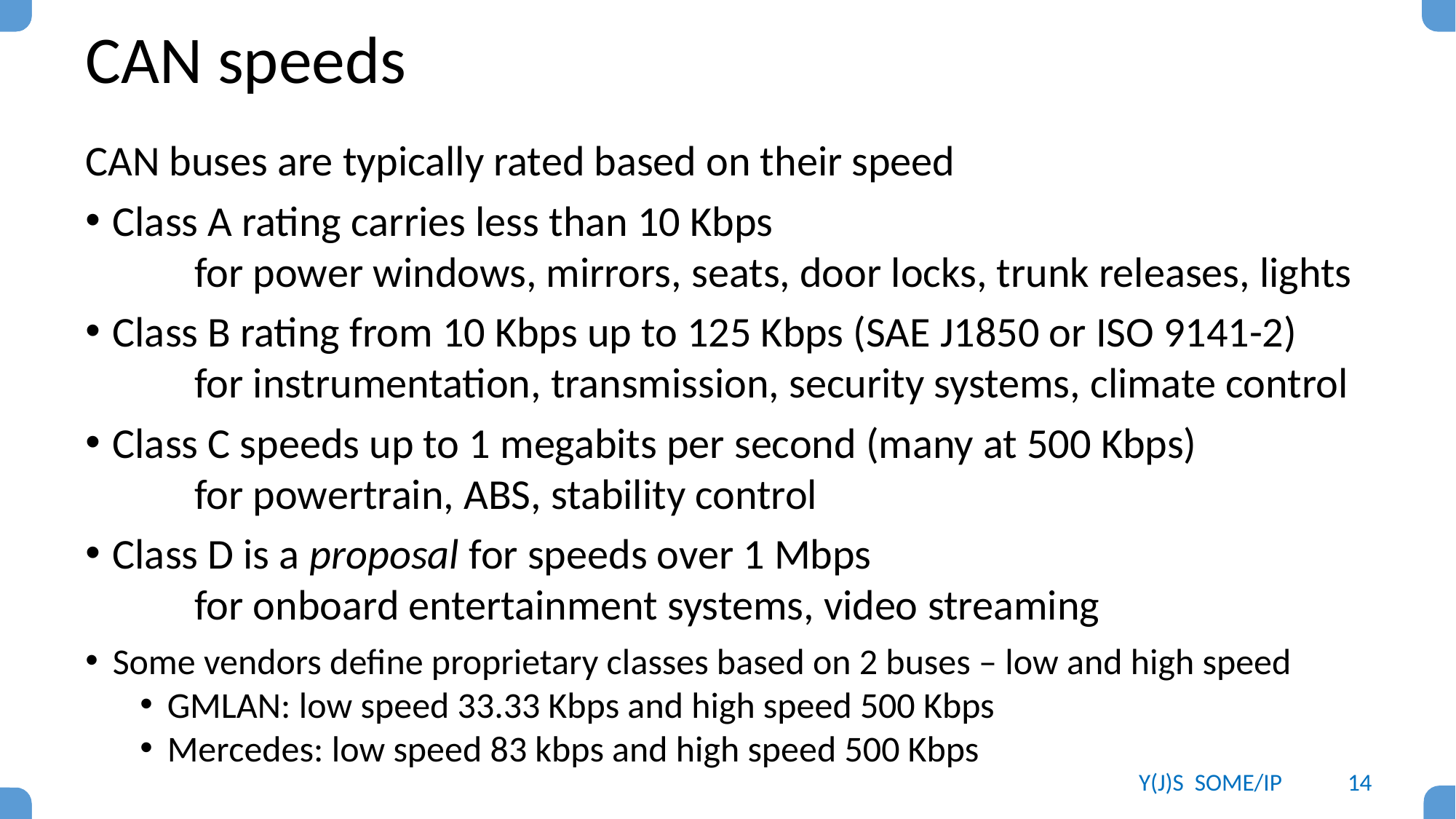

# CAN speeds
CAN buses are typically rated based on their speed
Class A rating carries less than 10 Kbps
	for power windows, mirrors, seats, door locks, trunk releases, lights
Class B rating from 10 Kbps up to 125 Kbps (SAE J1850 or ISO 9141-2)
	for instrumentation, transmission, security systems, climate control
Class C speeds up to 1 megabits per second (many at 500 Kbps)
	for powertrain, ABS, stability control
Class D is a proposal for speeds over 1 Mbps
	for onboard entertainment systems, video streaming
Some vendors define proprietary classes based on 2 buses – low and high speed
GMLAN: low speed 33.33 Kbps and high speed 500 Kbps
Mercedes: low speed 83 kbps and high speed 500 Kbps
Y(J)S  SOME/IP
14